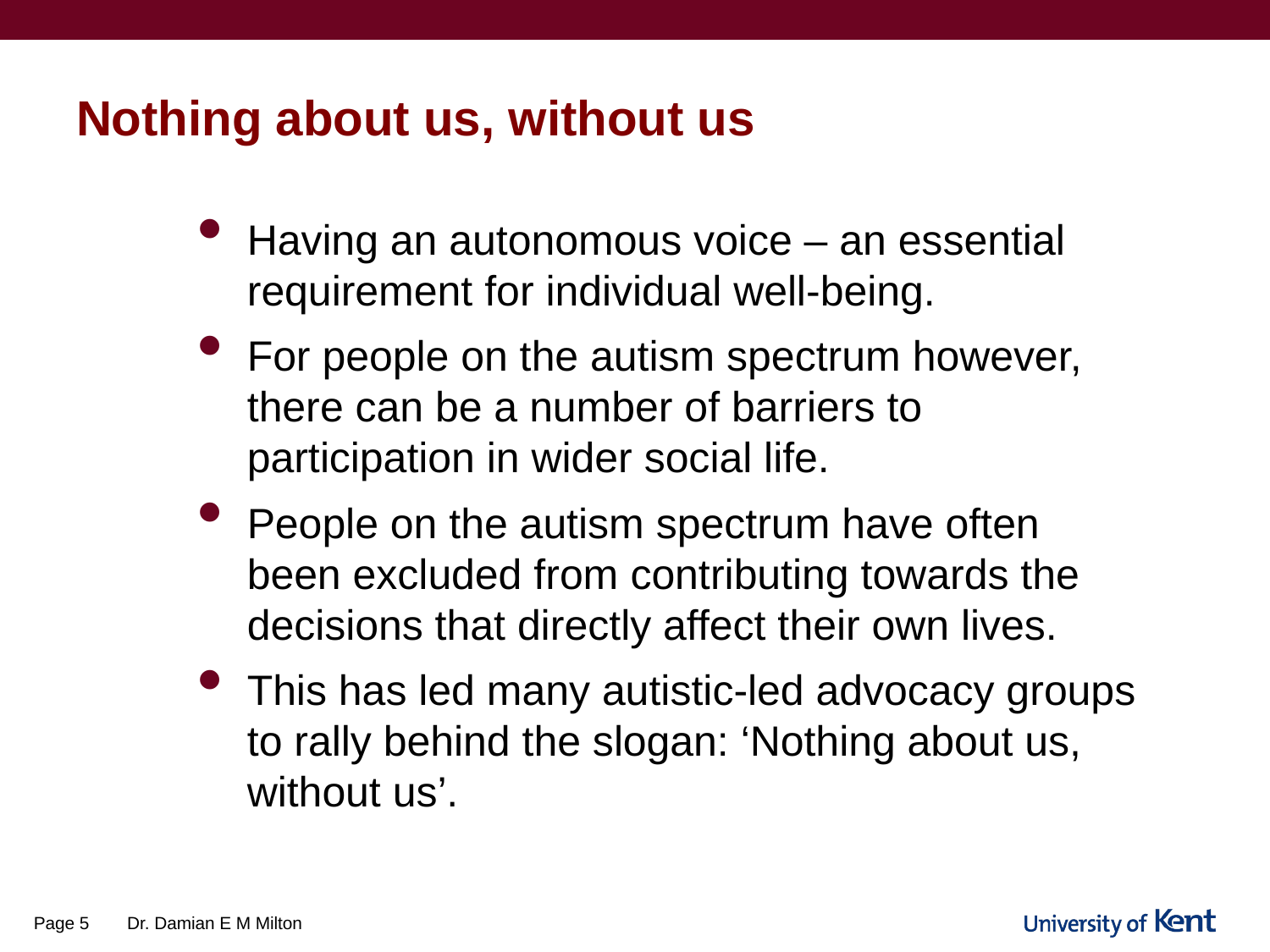

# Nothing about us, without us
Having an autonomous voice – an essential requirement for individual well-being.
For people on the autism spectrum however, there can be a number of barriers to participation in wider social life.
People on the autism spectrum have often been excluded from contributing towards the decisions that directly affect their own lives.
This has led many autistic-led advocacy groups to rally behind the slogan: ‘Nothing about us, without us’.

Page 5
Dr. Damian E M Milton